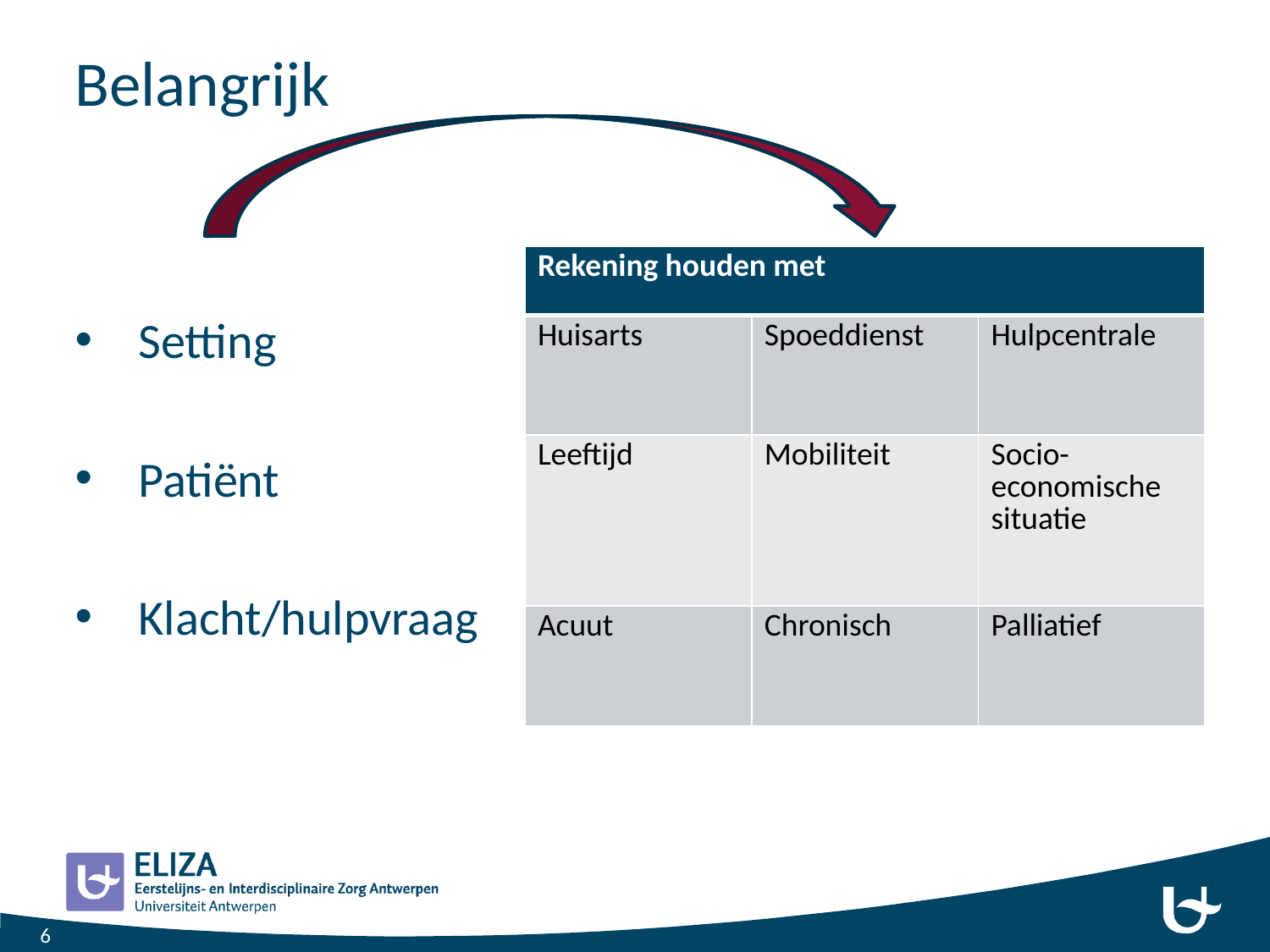

# Belangrijk

Setting

Patiënt

Klacht/hulpvraag
| Rekening houden met |  |  |
| --- | --- | --- |
| Huisarts | Spoeddienst | Hulpcentrale |
| Leeftijd | Mobiliteit | Socio-economische situatie |
| Acuut | Chronisch | Palliatief |
6